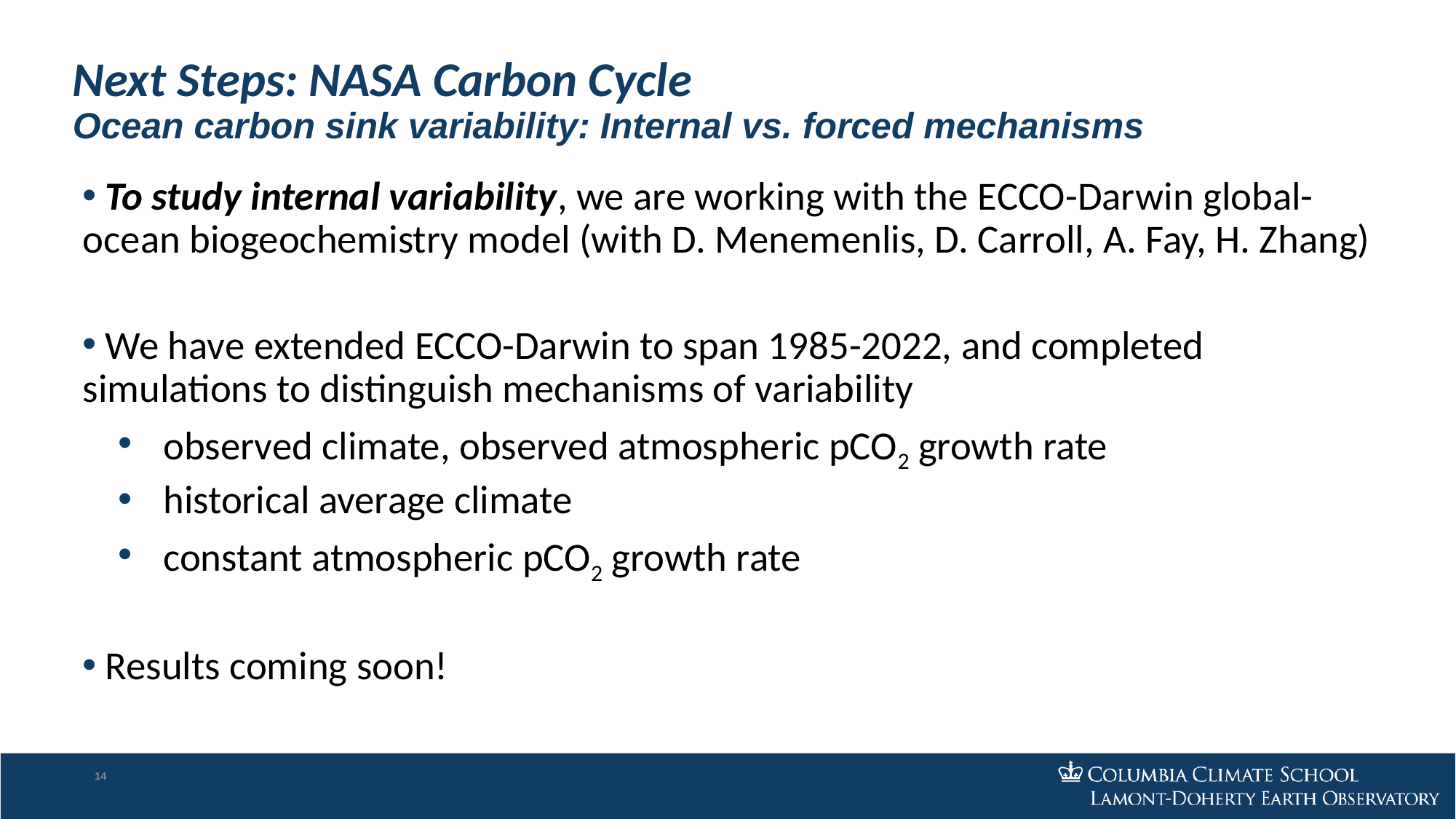

# Next Steps: NASA Carbon Cycle Ocean carbon sink variability: Internal vs. forced mechanisms
 To study internal variability, we are working with the ECCO-Darwin global-ocean biogeochemistry model (with D. Menemenlis, D. Carroll, A. Fay, H. Zhang)

 We have extended ECCO-Darwin to span 1985-2022, and completed simulations to distinguish mechanisms of variability
observed climate, observed atmospheric pCO2 growth rate
historical average climate
constant atmospheric pCO2 growth rate

 Results coming soon!